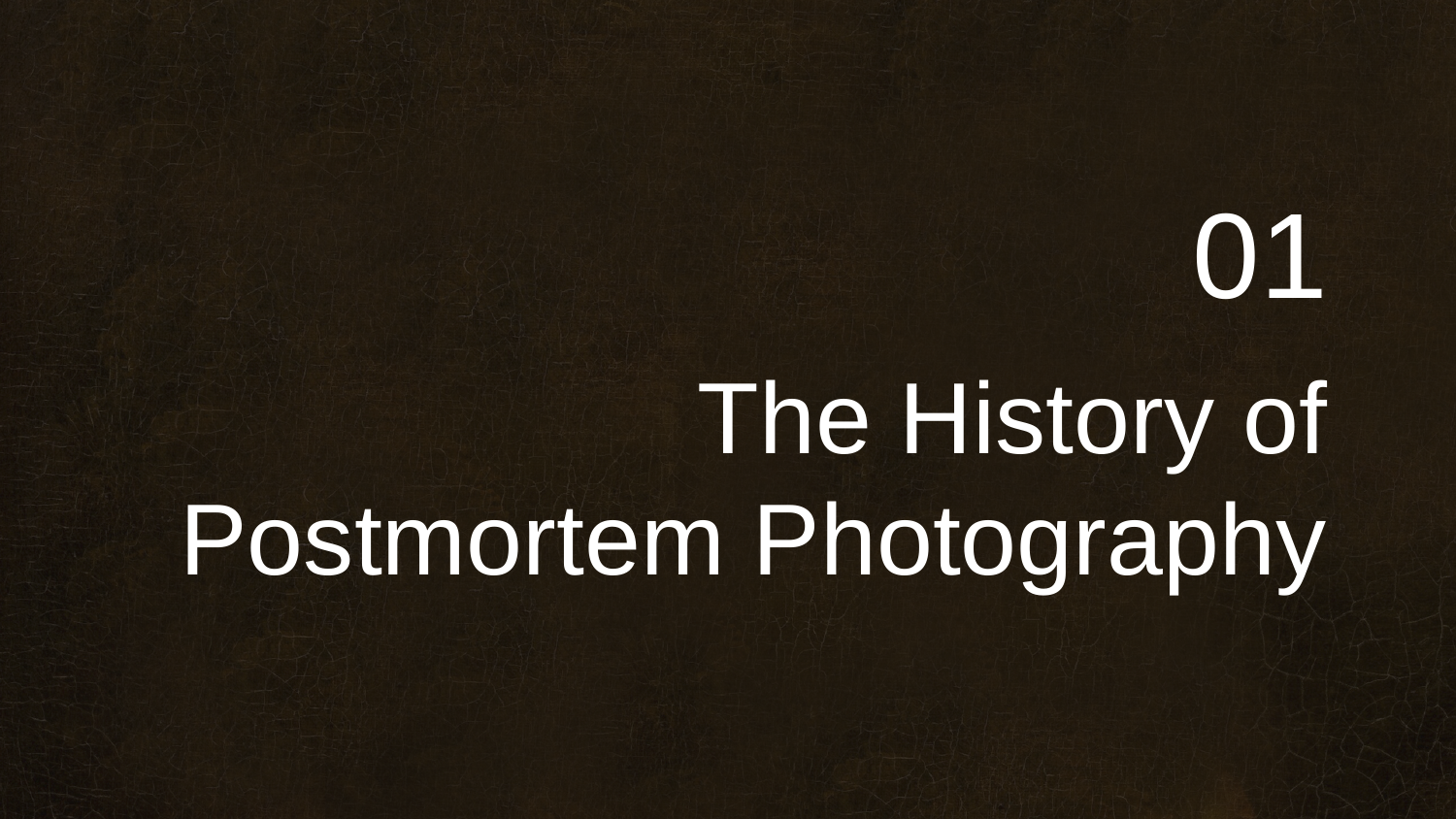

01
# The History of Postmortem Photography